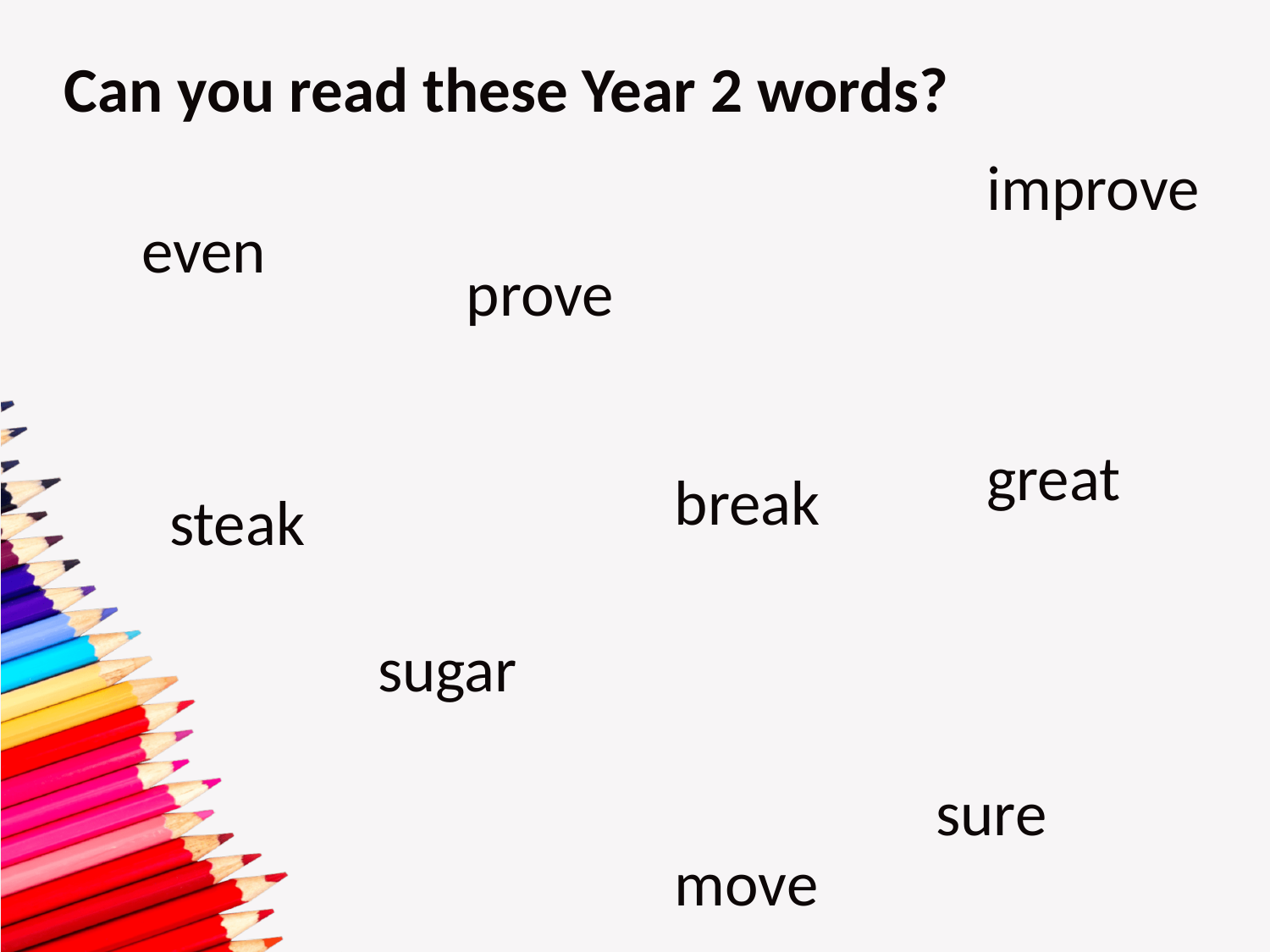

# Can you read these Year 2 words?
improve
even
prove
great
break
steak
sugar
sure
move